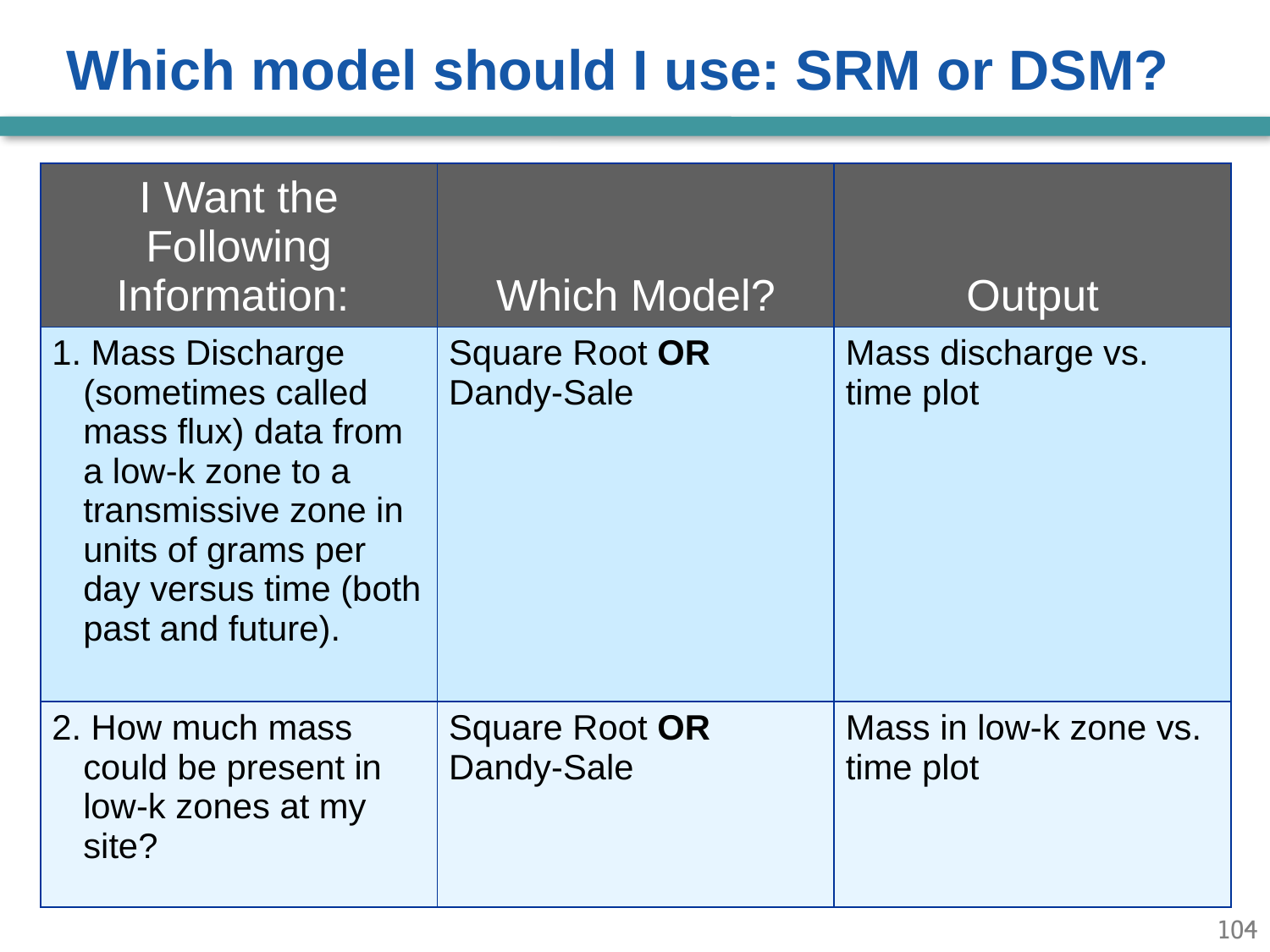

Which model should I use: SRM or DSM?

| I Want the Following Information: | Which Model? | Output |
| --- | --- | --- |
| 1. Mass Discharge (sometimes called mass flux) data from a low-k zone to a transmissive zone in units of grams per day versus time (both past and future). | Square Root OR Dandy-Sale | Mass discharge vs. time plot |
| 2. How much mass could be present in low-k zones at my site? | Square Root OR Dandy-Sale | Mass in low-k zone vs. time plot |
104